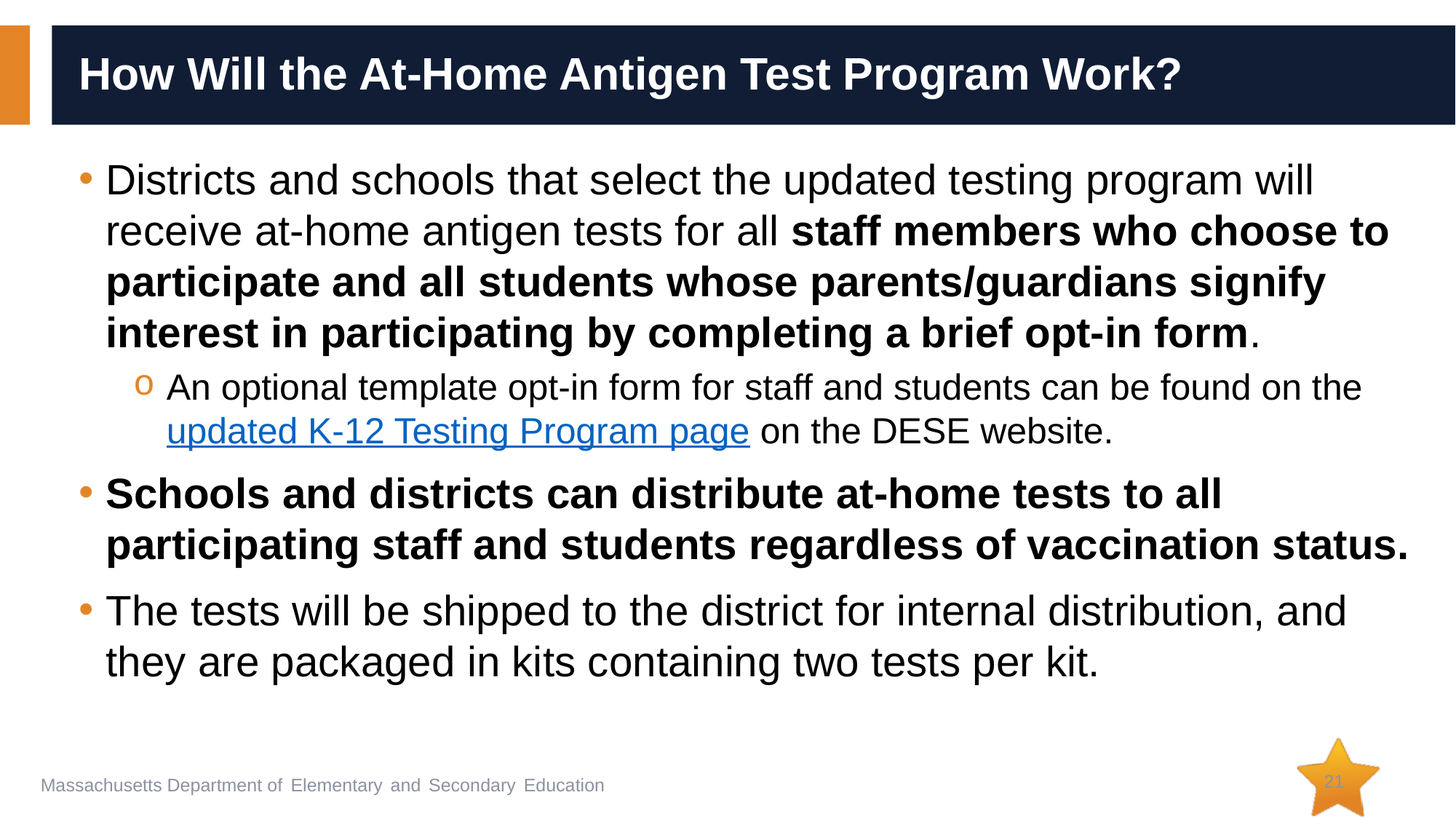

# How Will the At-Home Antigen Test Program Work?
Districts and schools that select the updated testing program will receive at-home antigen tests for all staff members who choose to participate and all students whose parents/guardians signify interest in participating by completing a brief opt-in form.
An optional template opt-in form for staff and students can be found on the updated K-12 Testing Program page on the DESE website.
Schools and districts can distribute at-home tests to all participating staff and students regardless of vaccination status.
The tests will be shipped to the district for internal distribution, and they are packaged in kits containing two tests per kit.
21